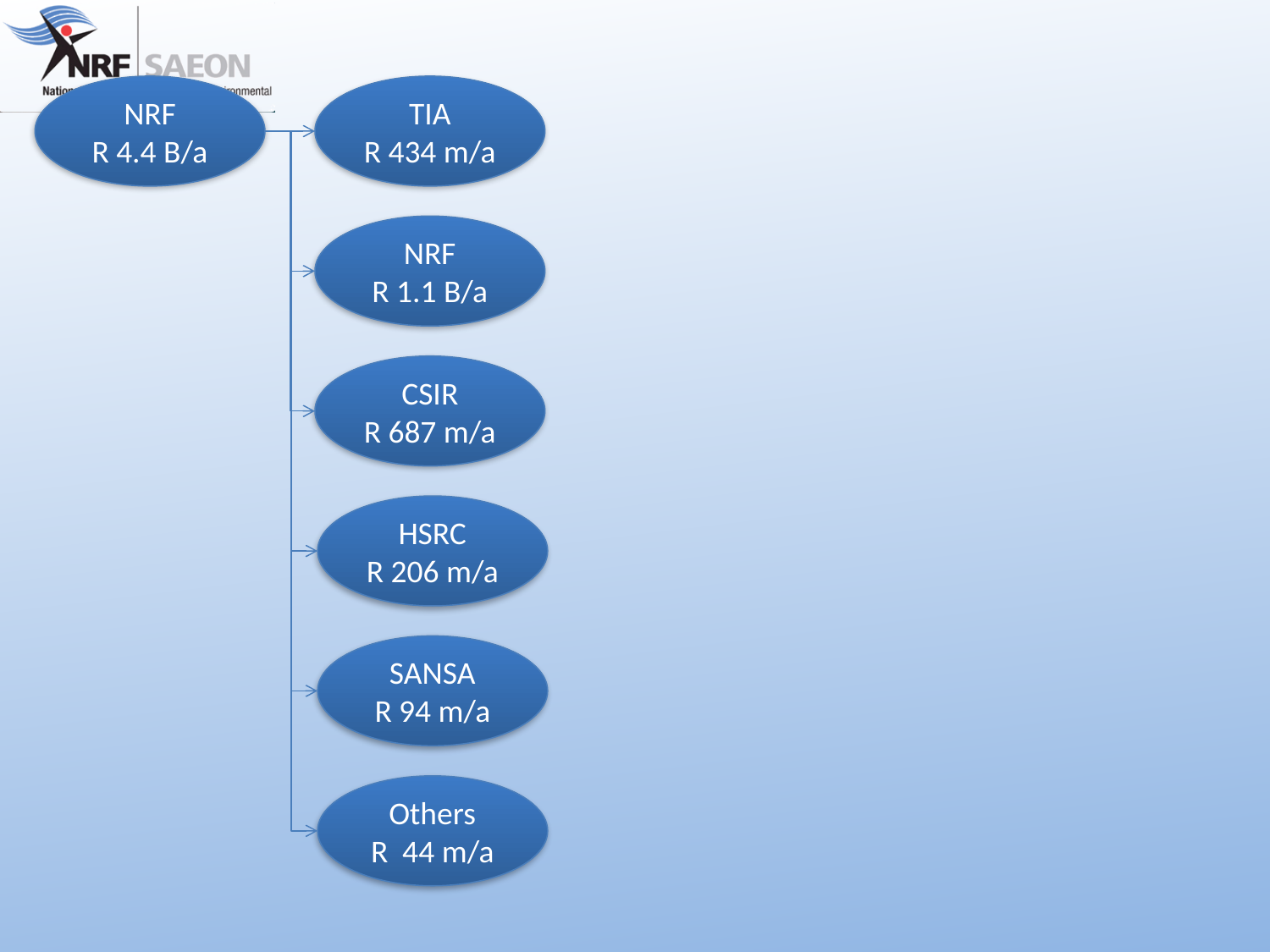

NRF
R 4.4 B/a
TIA
R 434 m/a
NRF
R 1.1 B/a
CSIR
R 687 m/a
HSRC
R 206 m/a
SANSA
R 94 m/a
Others
R  44 m/a